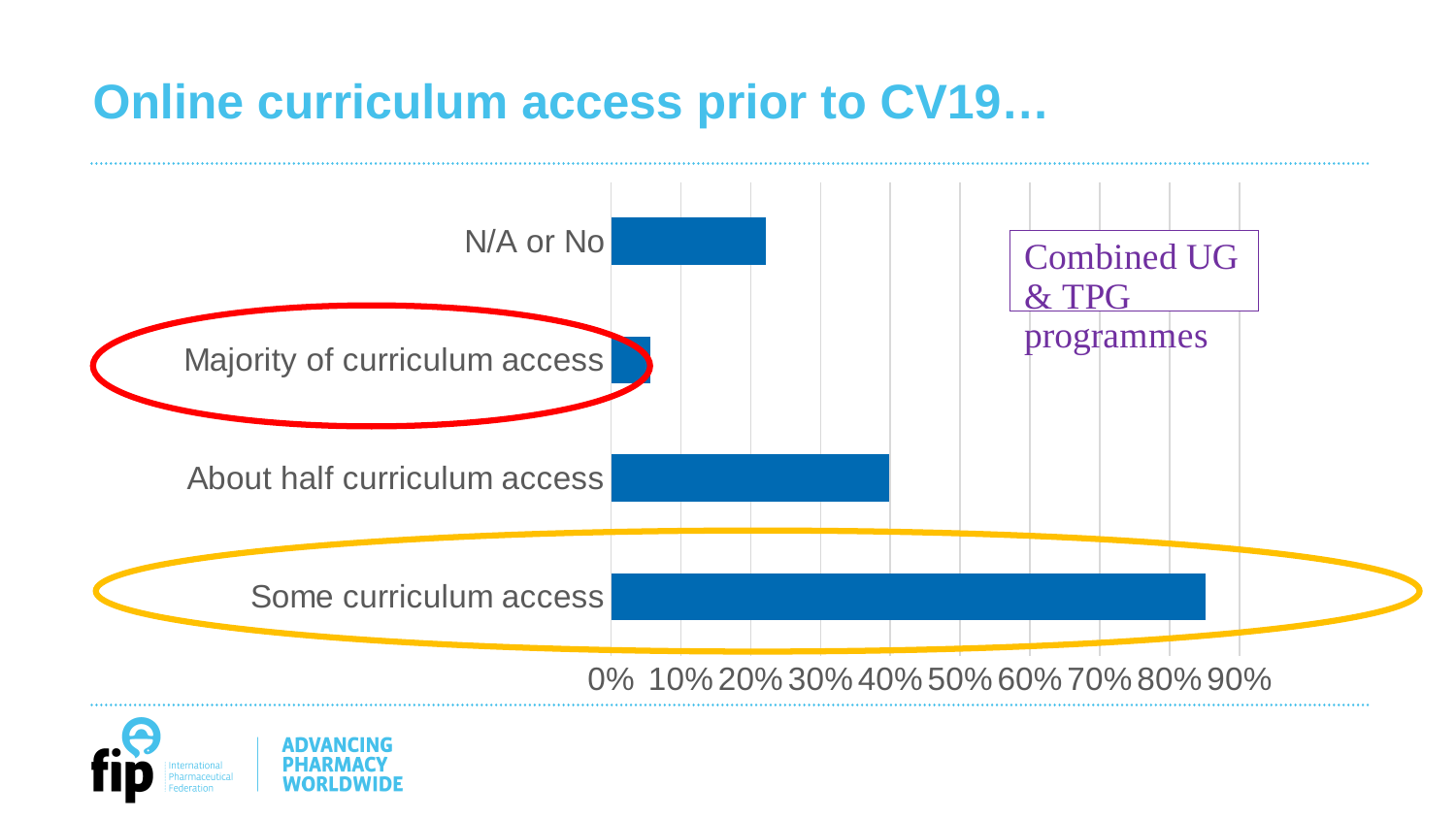

Online curriculum access prior to CV19…

### Chart

| Category |  |
|---|---|
| Some curriculum access | 0.852 |
| About half curriculum access | 0.398 |
| Majority of curriculum access | 0.056 |
| N/A or No | 0.222 |

54